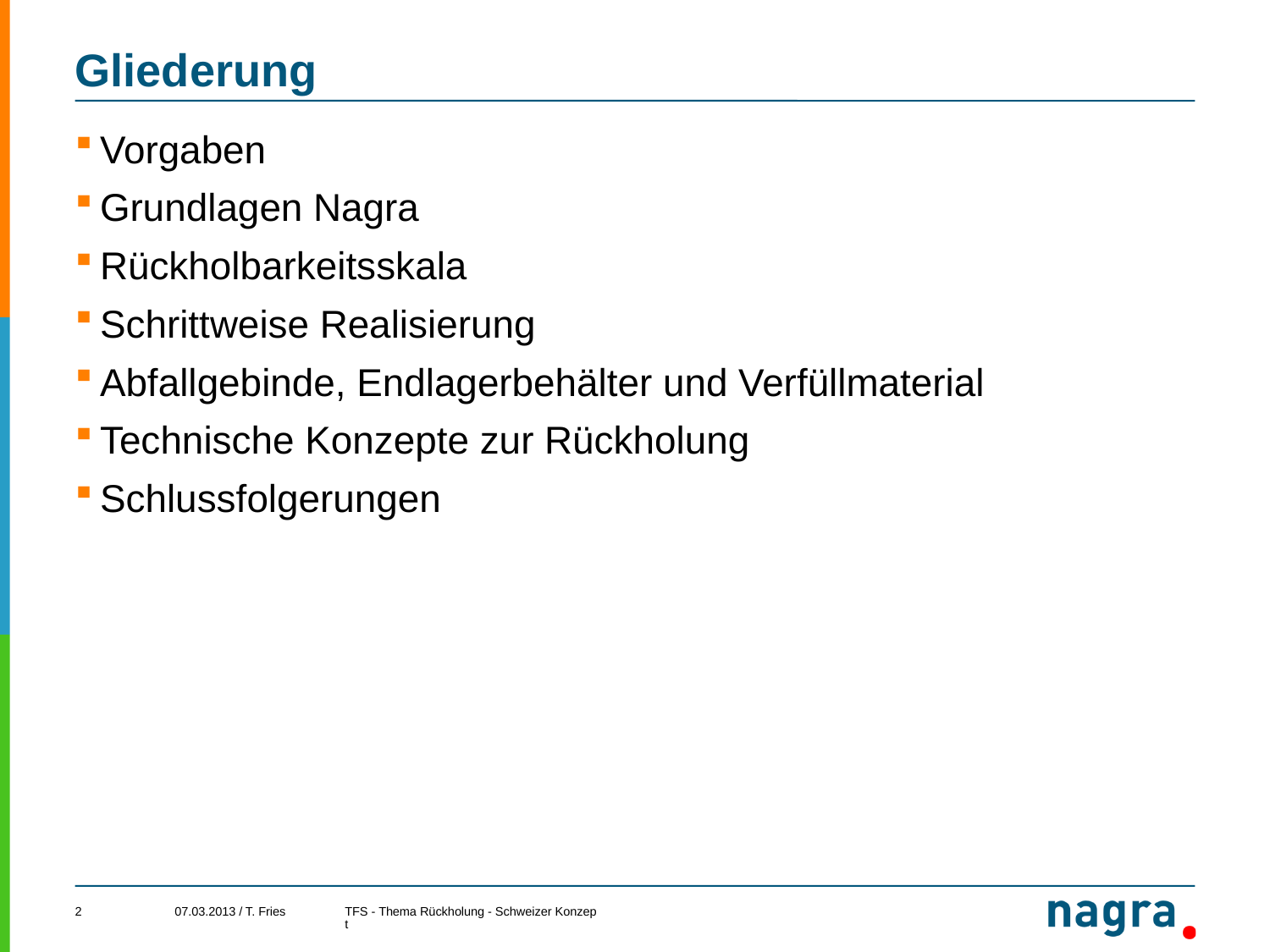

# Gliederung
Vorgaben
Grundlagen Nagra
Rückholbarkeitsskala
Schrittweise Realisierung
Abfallgebinde, Endlagerbehälter und Verfüllmaterial
Technische Konzepte zur Rückholung
Schlussfolgerungen

07.03.2013 / T. Fries
2
TFS - Thema Rückholung - Schweizer Konzept